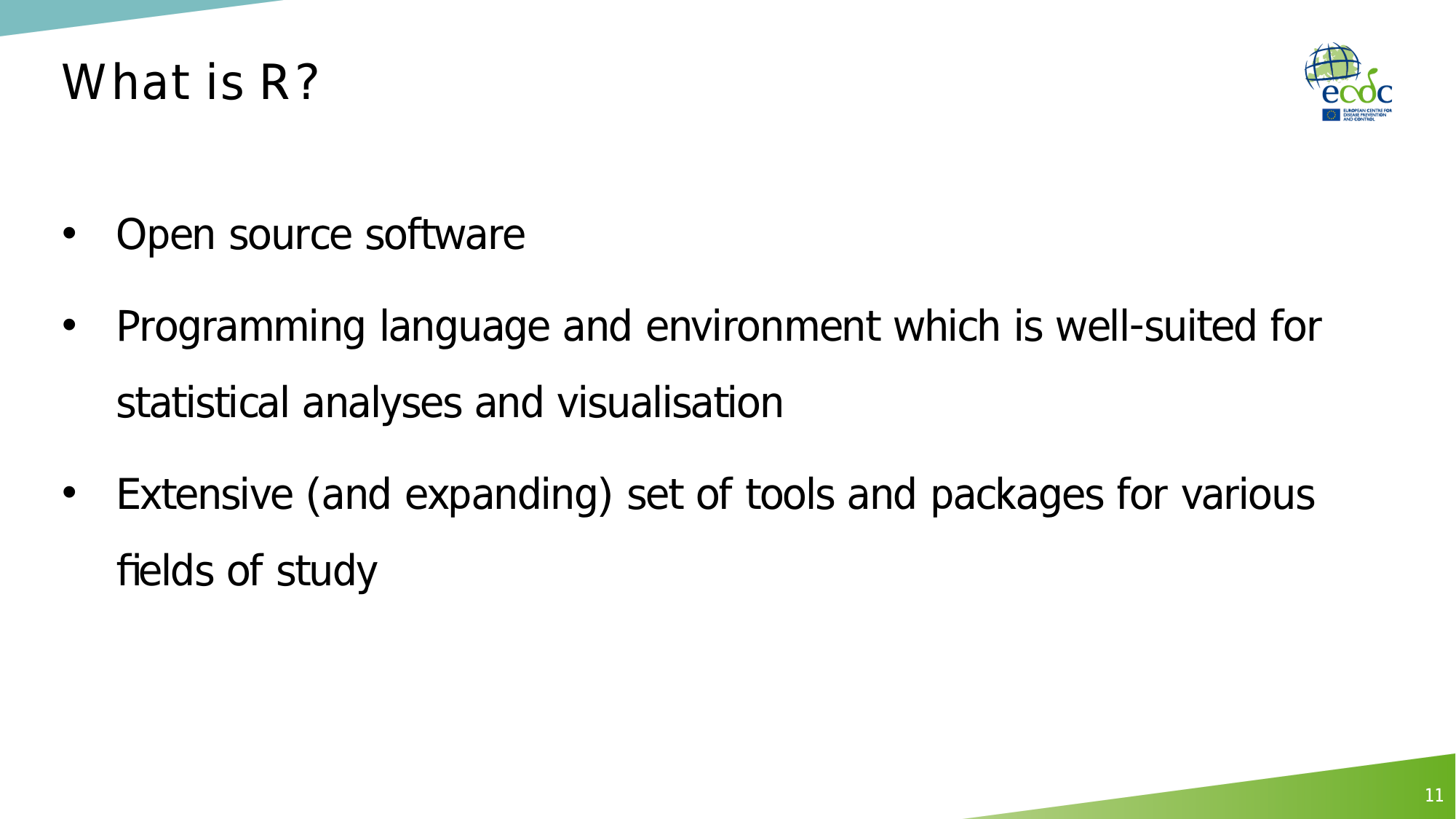

# What is R?
Open source software
Programming language and environment which is well-suited for statistical analyses and visualisation
Extensive (and expanding) set of tools and packages for various fields of study

11